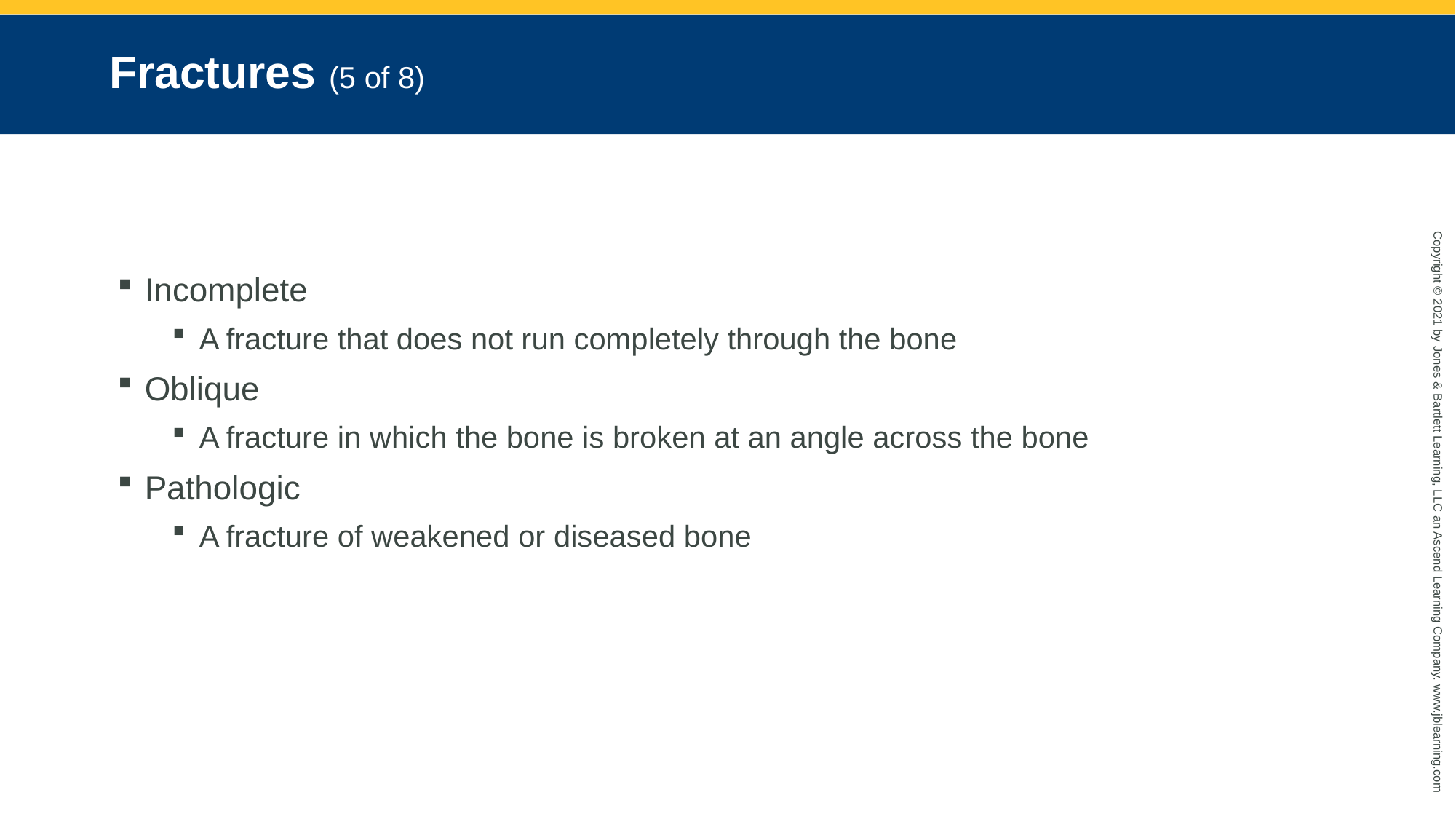

# Fractures (5 of 8)
Incomplete
A fracture that does not run completely through the bone
Oblique
A fracture in which the bone is broken at an angle across the bone
Pathologic
A fracture of weakened or diseased bone